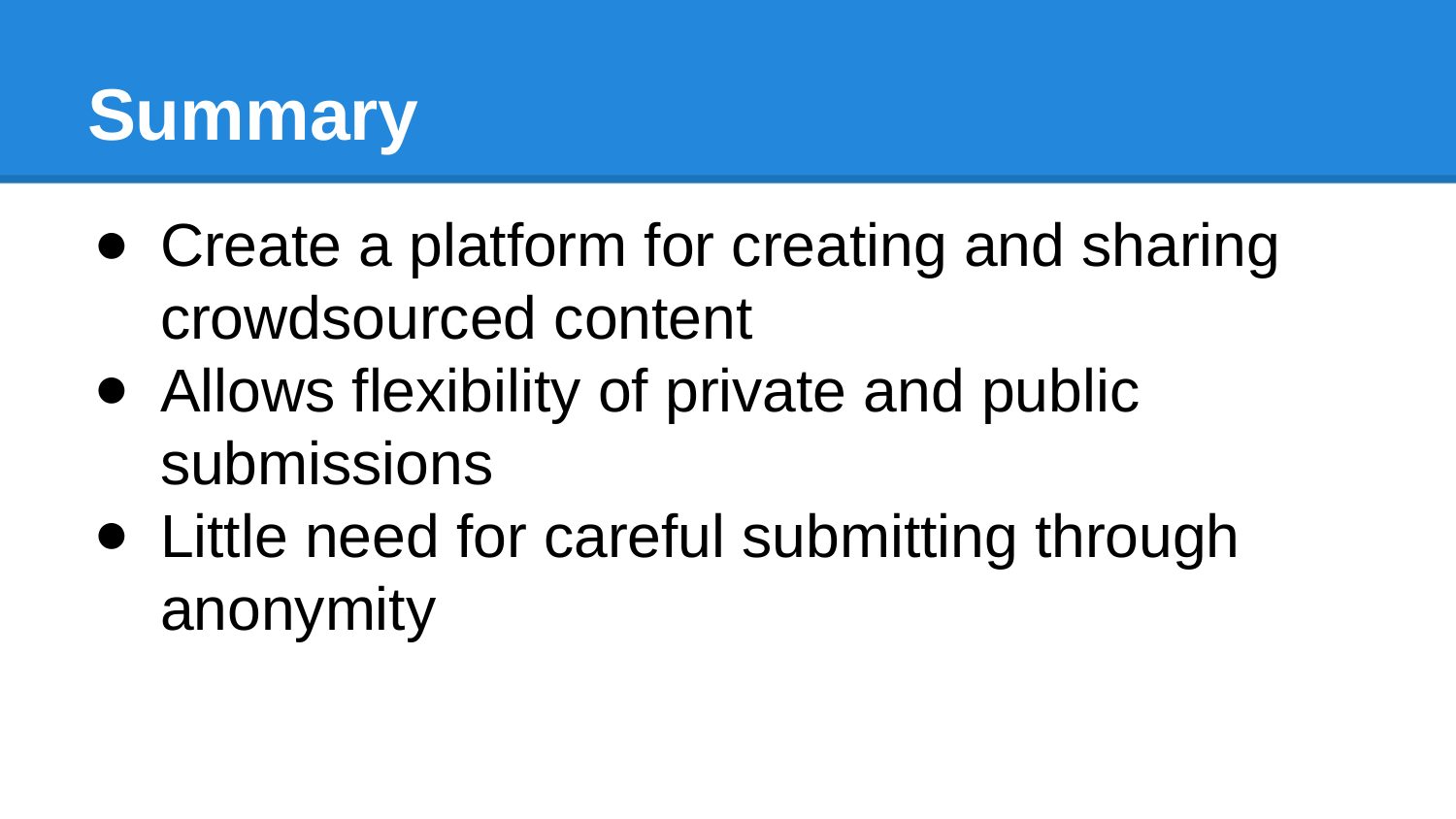

# Summary
Create a platform for creating and sharing crowdsourced content
Allows flexibility of private and public submissions
Little need for careful submitting through anonymity